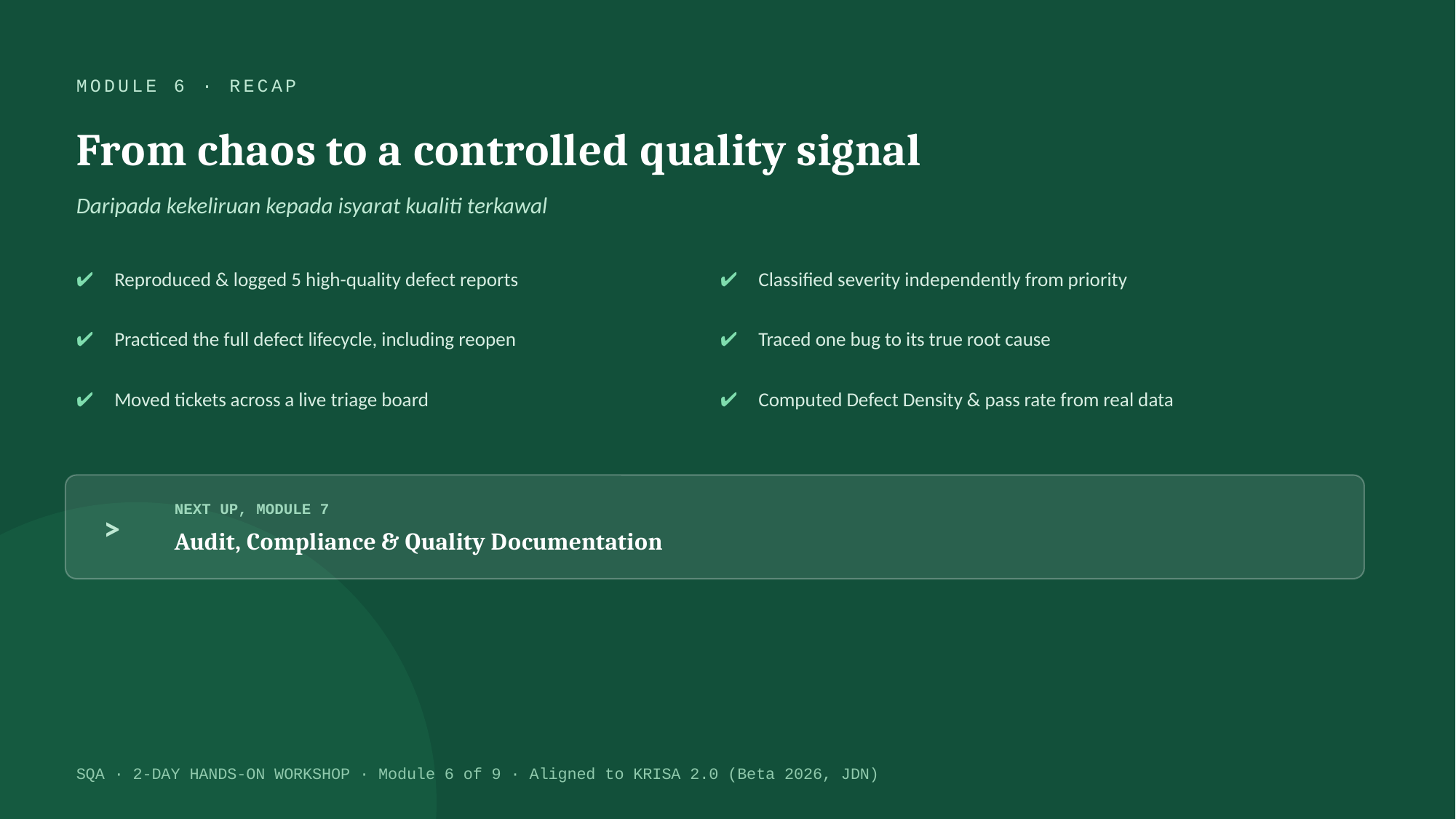

MODULE 6 · RECAP
From chaos to a controlled quality signal
Daripada kekeliruan kepada isyarat kualiti terkawal
✔
Reproduced & logged 5 high-quality defect reports
✔
Classified severity independently from priority
✔
Practiced the full defect lifecycle, including reopen
✔
Traced one bug to its true root cause
✔
Moved tickets across a live triage board
✔
Computed Defect Density & pass rate from real data

>
NEXT UP, MODULE 7
Audit, Compliance & Quality Documentation

SQA · 2-DAY HANDS-ON WORKSHOP · Module 6 of 9 · Aligned to KRISA 2.0 (Beta 2026, JDN)